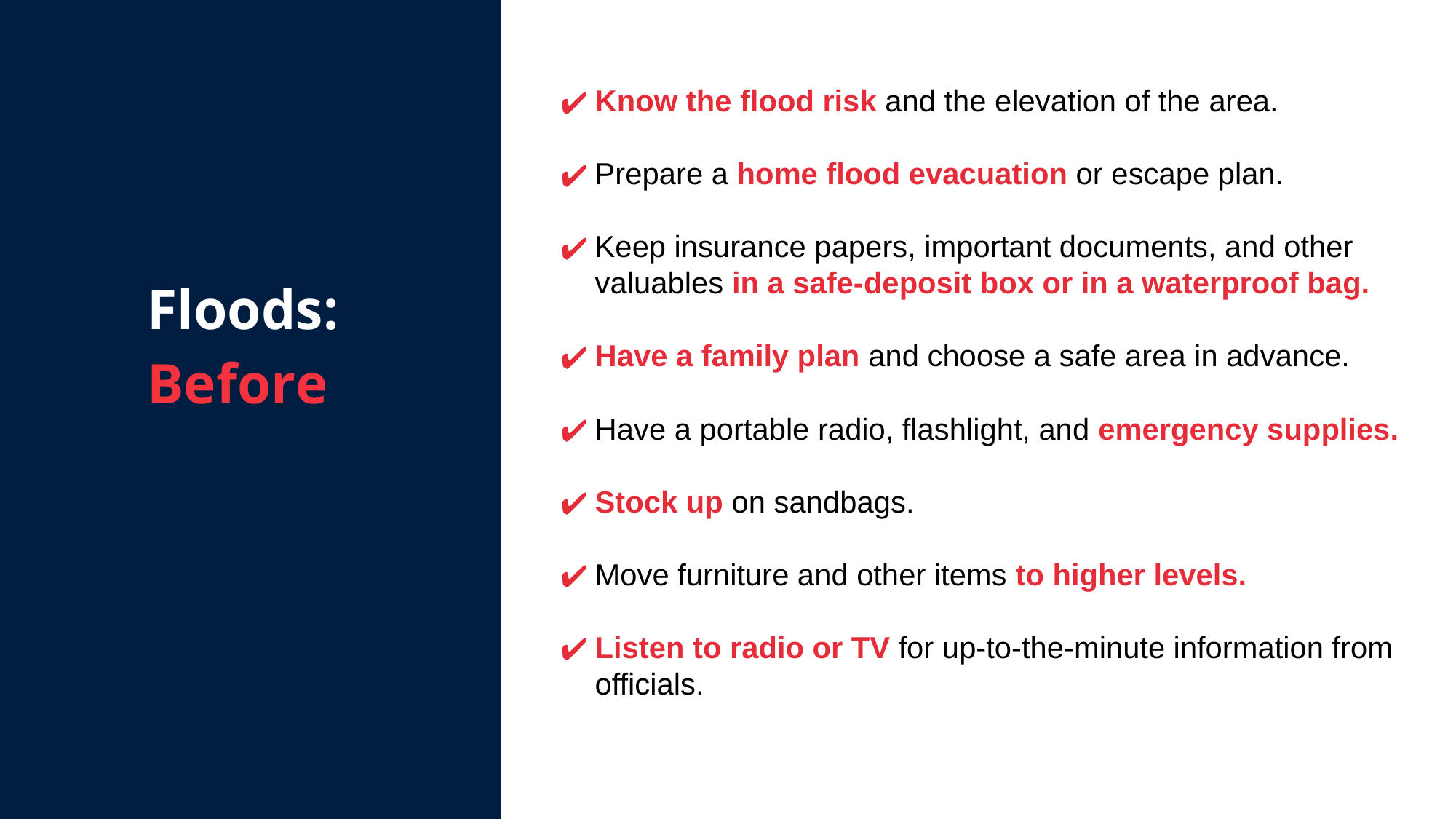

Floods:
Before
Know the flood risk and the elevation of the area.

Prepare a home flood evacuation or escape plan.

Keep insurance papers, important documents, and other valuables in a safe-deposit box or in a waterproof bag.

Have a family plan and choose a safe area in advance.

Have a portable radio, flashlight, and emergency supplies.

Stock up on sandbags.

Move furniture and other items to higher levels.

Listen to radio or TV for up-to-the-minute information from officials.